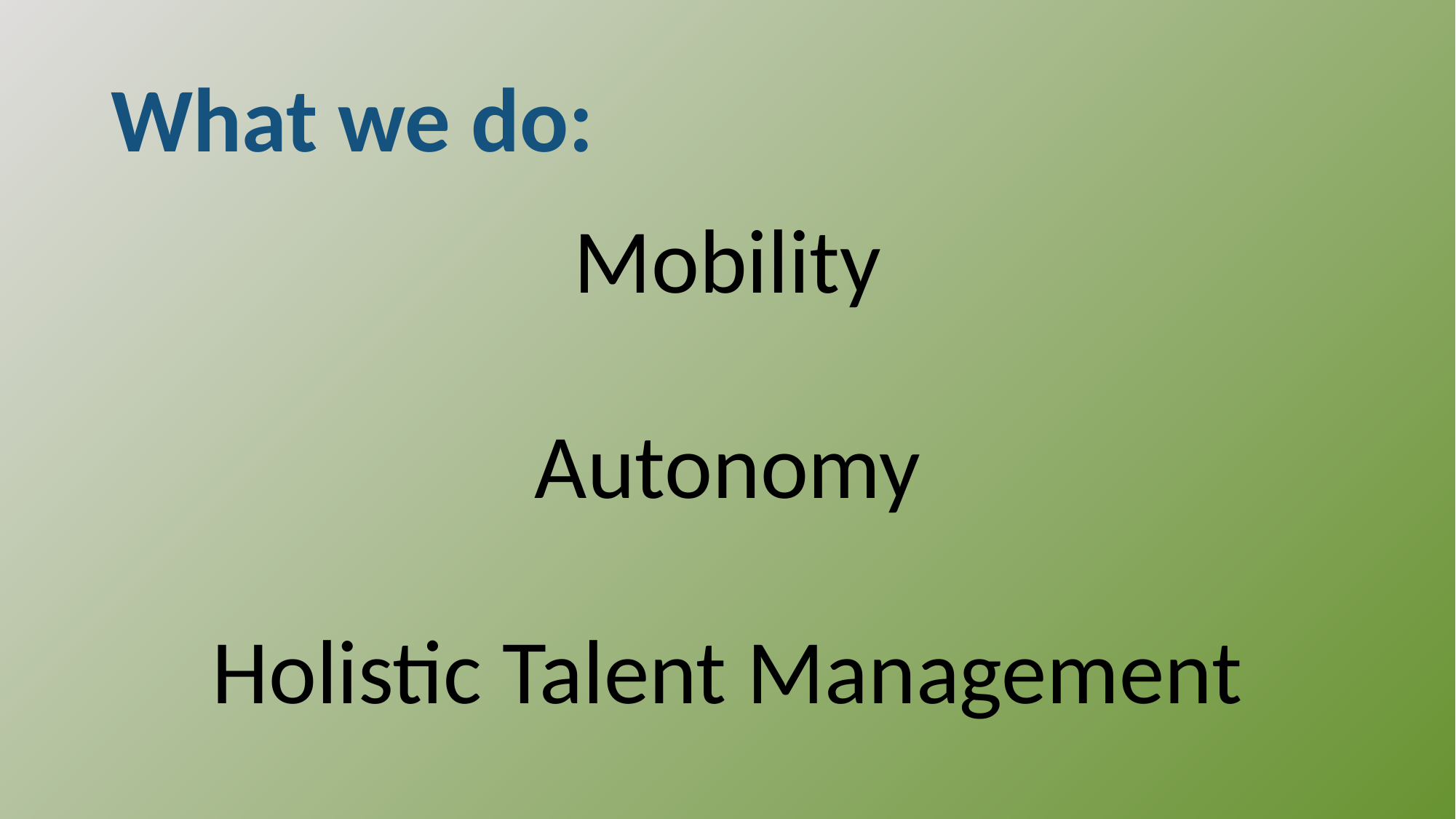

# What we do:
Mobility

Autonomy

Holistic Talent Management